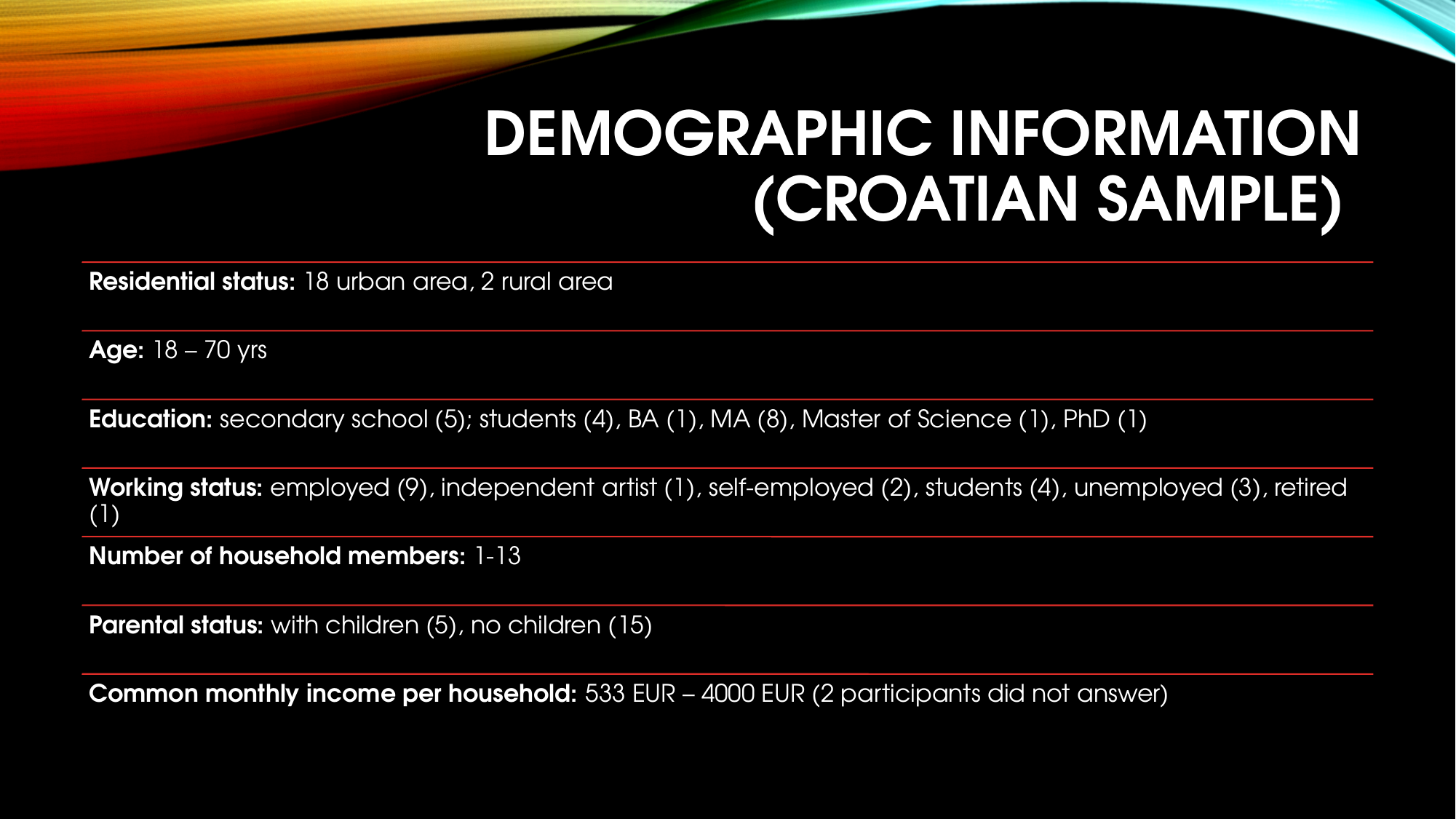

# DEMOGRAPHIC INFORMATION (CROATIAN SAMPLE)
Residential status: 18 urban area, 2 rural area
Age: 18 – 70 yrs
Education: secondary school (5); students (4), BA (1), MA (8), Master of Science (1), PhD (1)
Working status: employed (9), independent artist (1), self-employed (2), students (4), unemployed (3), retired (1)
Number of household members: 1-13
Parental status: with children (5), no children (15)
Common monthly income per household: 533 EUR – 4000 EUR (2 participants did not answer)